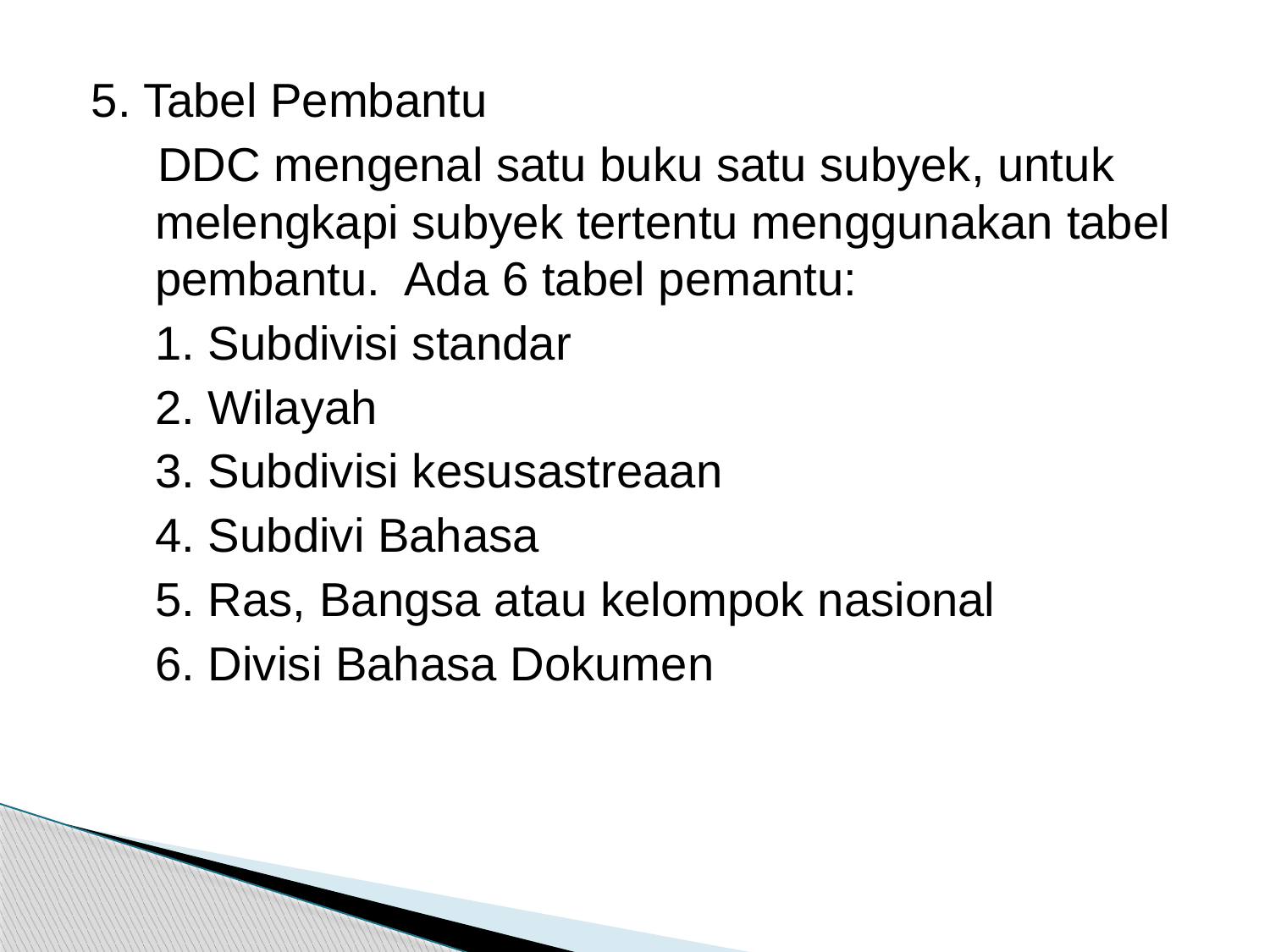

5. Tabel Pembantu
     DDC mengenal satu buku satu subyek, untuk melengkapi subyek tertentu menggunakan tabel pembantu.  Ada 6 tabel pemantu:
1. Subdivisi standar
2. Wilayah
3. Subdivisi kesusastreaan
4. Subdivi Bahasa
5. Ras, Bangsa atau kelompok nasional
6. Divisi Bahasa Dokumen